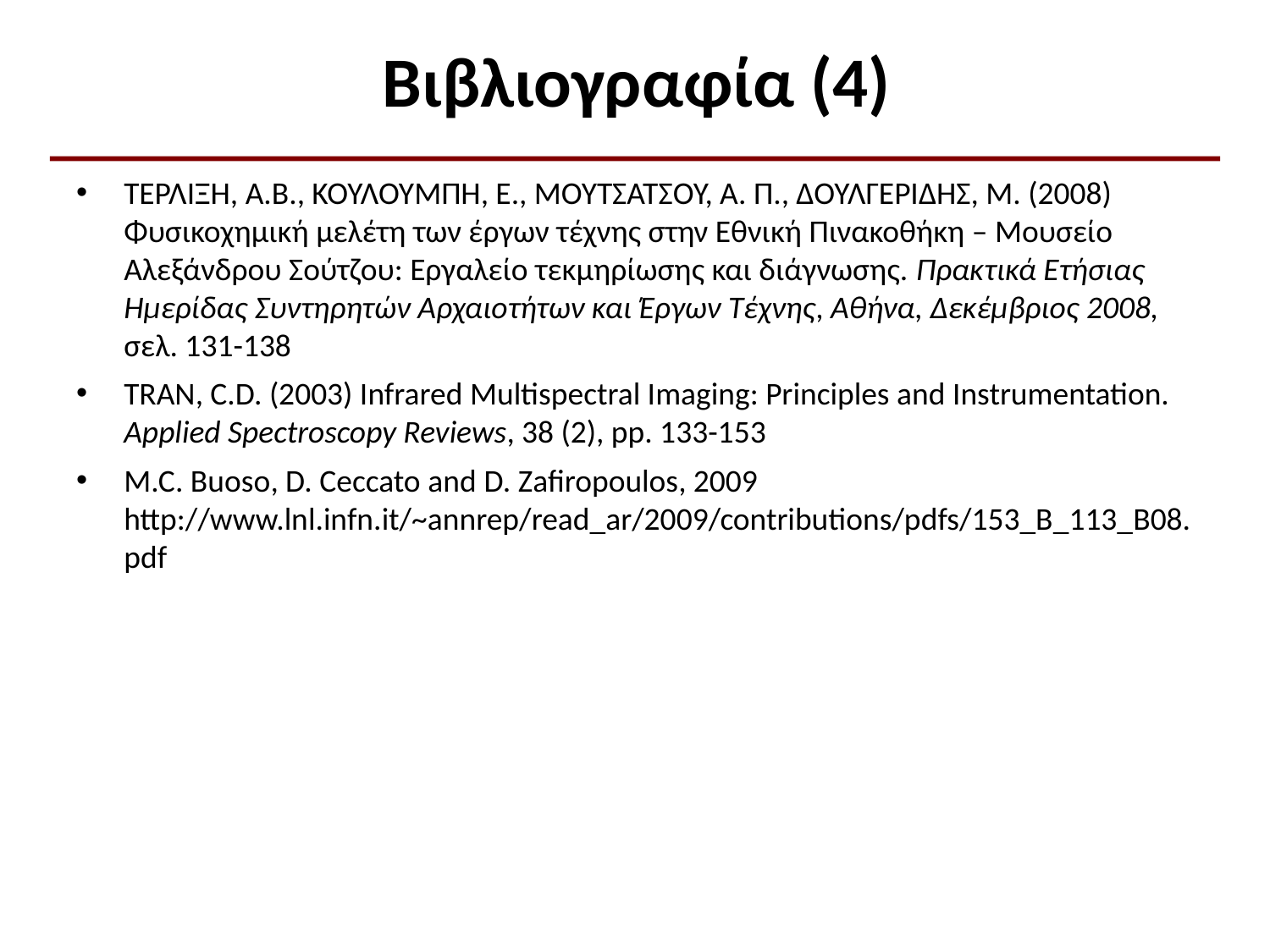

# Βιβλιογραφία (4)

ΤΕΡΛΙΞΗ, A.Β., ΚΟΥΛΟΥΜΠΗ, Ε., ΜΟΥΤΣΑΤΣΟΥ, Α. Π., ΔΟΥΛΓΕΡΙΔΗΣ, Μ. (2008) Φυσικοχημική μελέτη των έργων τέχνης στην Εθνική Πινακοθήκη – Μουσείο Αλεξάνδρου Σούτζου: Εργαλείο τεκμηρίωσης και διάγνωσης. Πρακτικά Ετήσιας Ημερίδας Συντηρητών Αρχαιοτήτων και Έργων Τέχνης, Αθήνα, Δεκέμβριος 2008, σελ. 131-138
TRAN, C.D. (2003) Infrared Multispectral Imaging: Principles and Instrumentation. Applied Spectroscopy Reviews, 38 (2), pp. 133-153
M.C. Buoso, D. Ceccato and D. Zafiropoulos, 2009 http://www.lnl.infn.it/~annrep/read_ar/2009/contributions/pdfs/153_B_113_B08.pdf